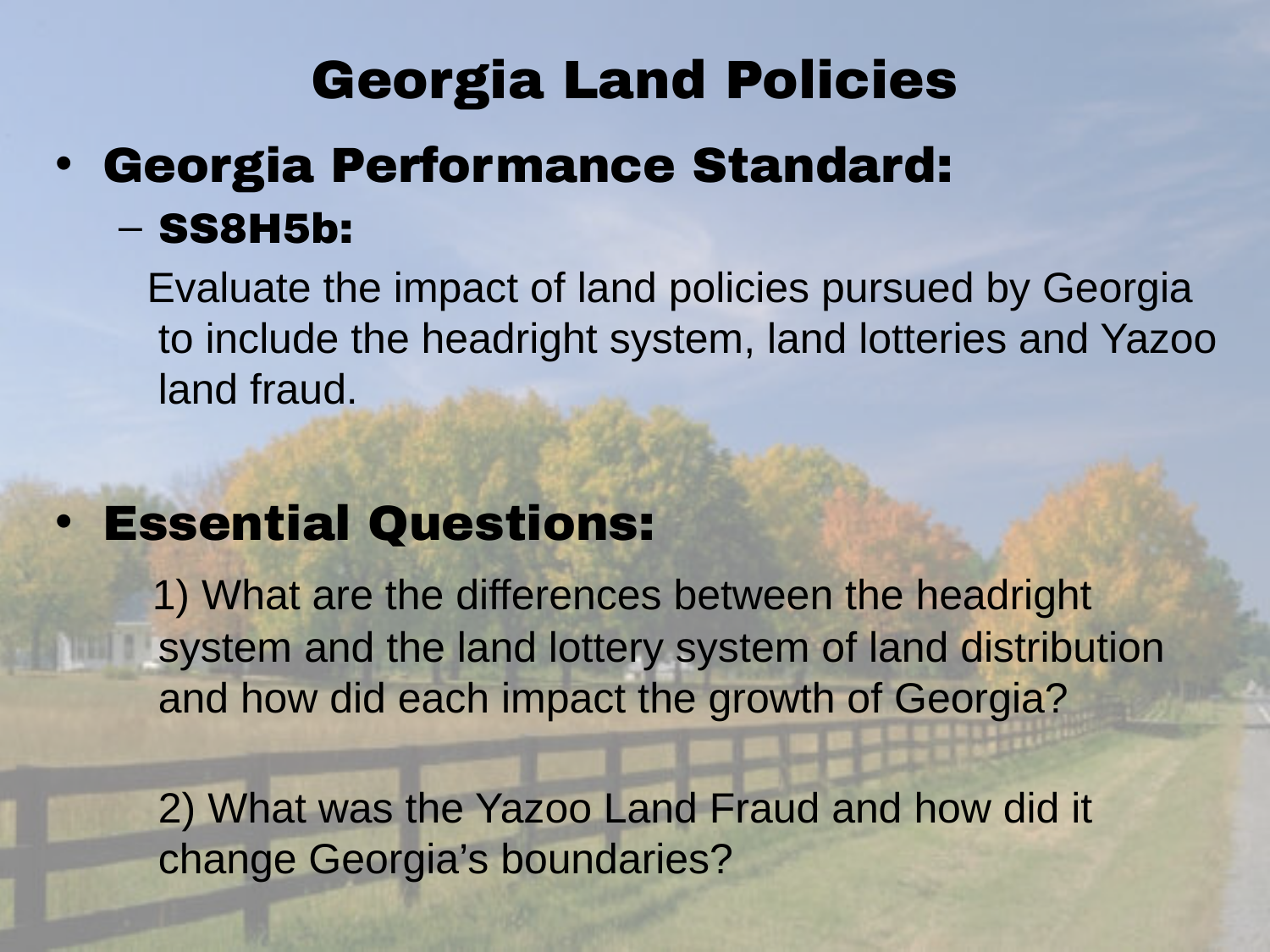

# Georgia Land Policies
Georgia Performance Standard:
SS8H5b:
  Evaluate the impact of land policies pursued by Georgia to include the headright system, land lotteries and Yazoo land fraud.

Essential Questions:
   1) What are the differences between the headright system and the land lottery system of land distribution and how did each impact the growth of Georgia?
2) What was the Yazoo Land Fraud and how did it change Georgia’s boundaries?